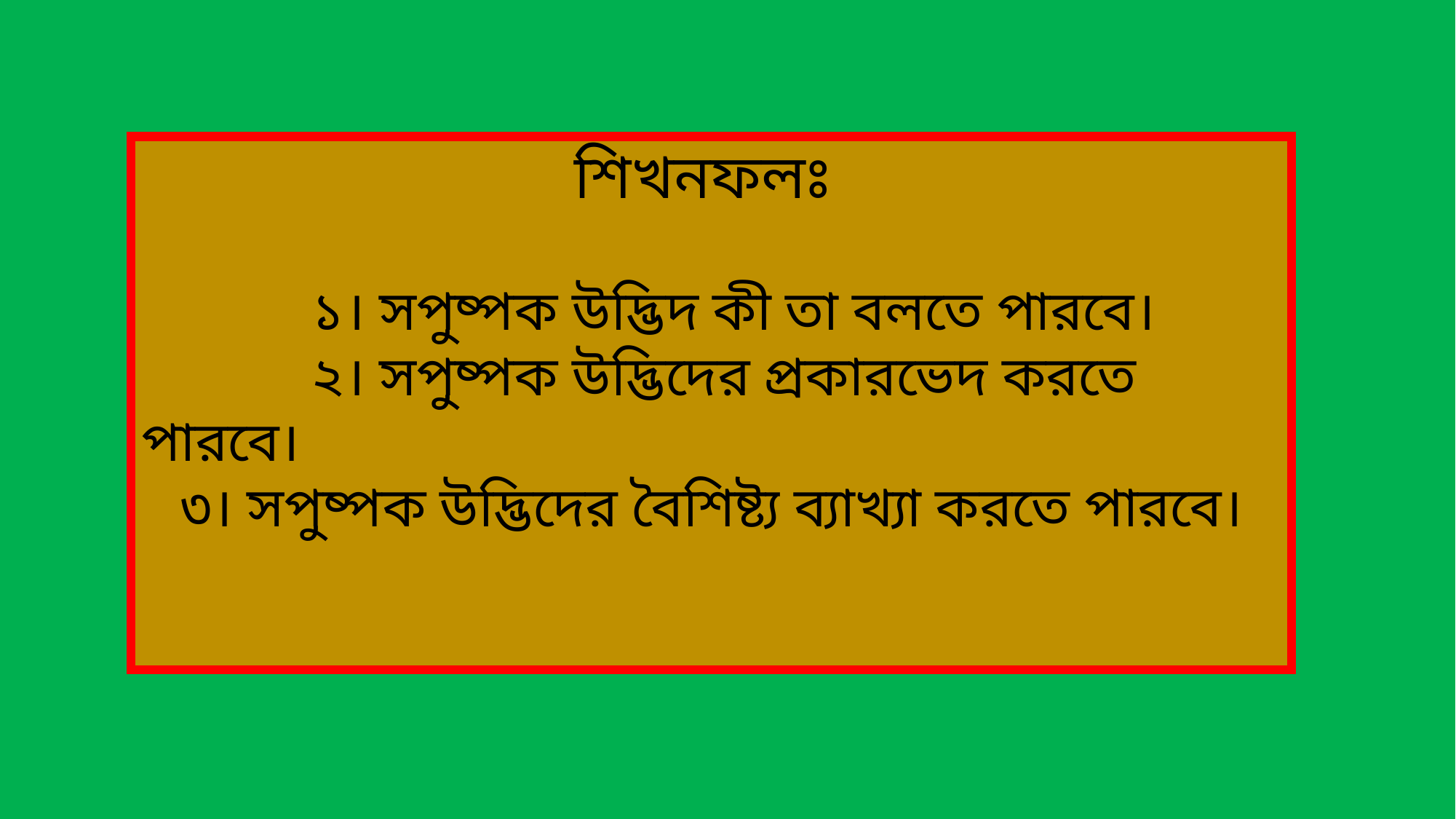

শিখনফলঃ

            ১। সপুষ্পক উদ্ভিদ কী তা বলতে পারবে।
            ২। সপুষ্পক উদ্ভিদের প্রকারভেদ করতে পারবে।
৩। সপুষ্পক উদ্ভিদের বৈশিষ্ট্য ব্যাখ্যা করতে পারবে।